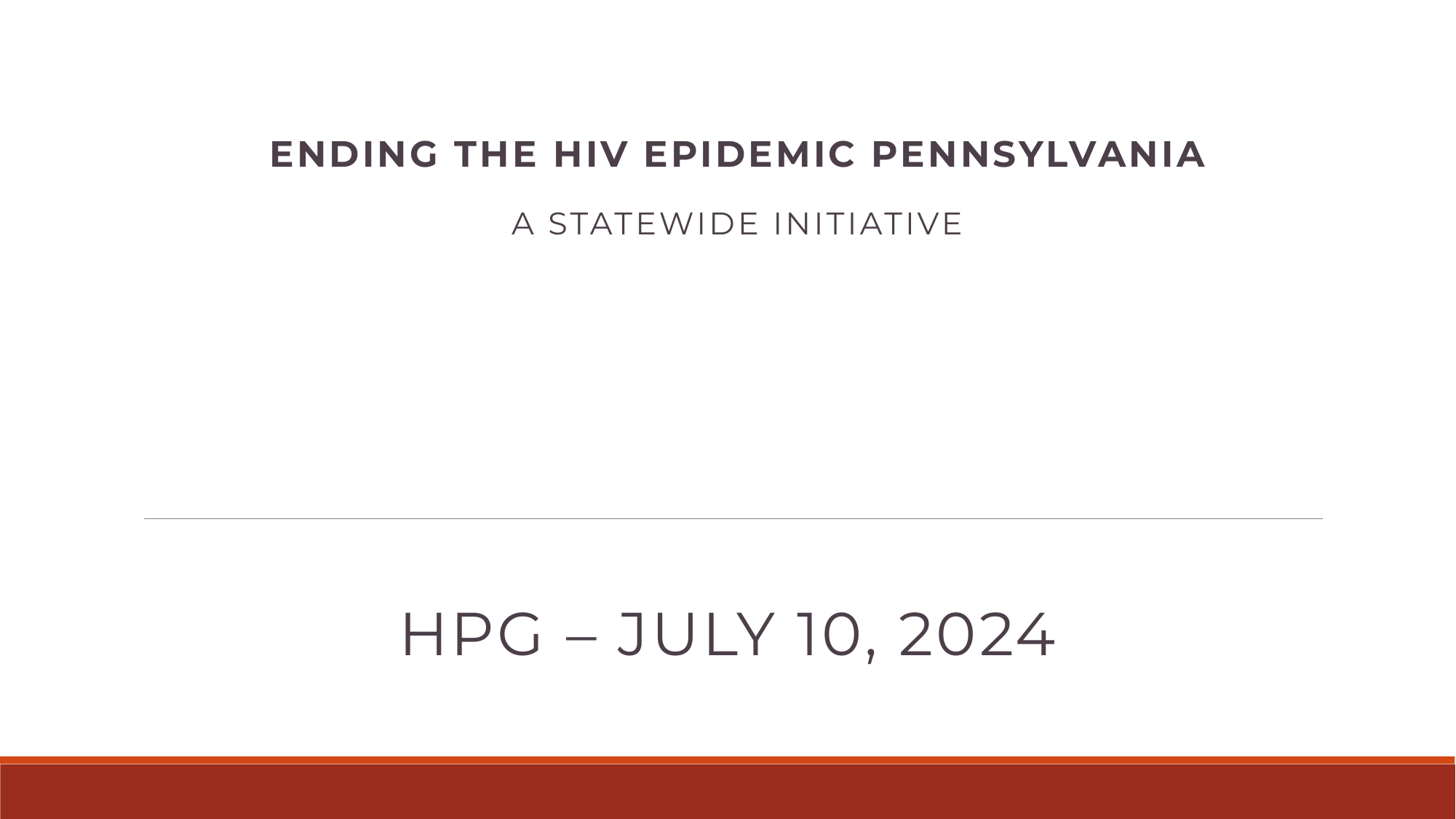

Ending the HIV Epidemic Pennsylvania
A Statewide initiative

HPG – July 10, 2024